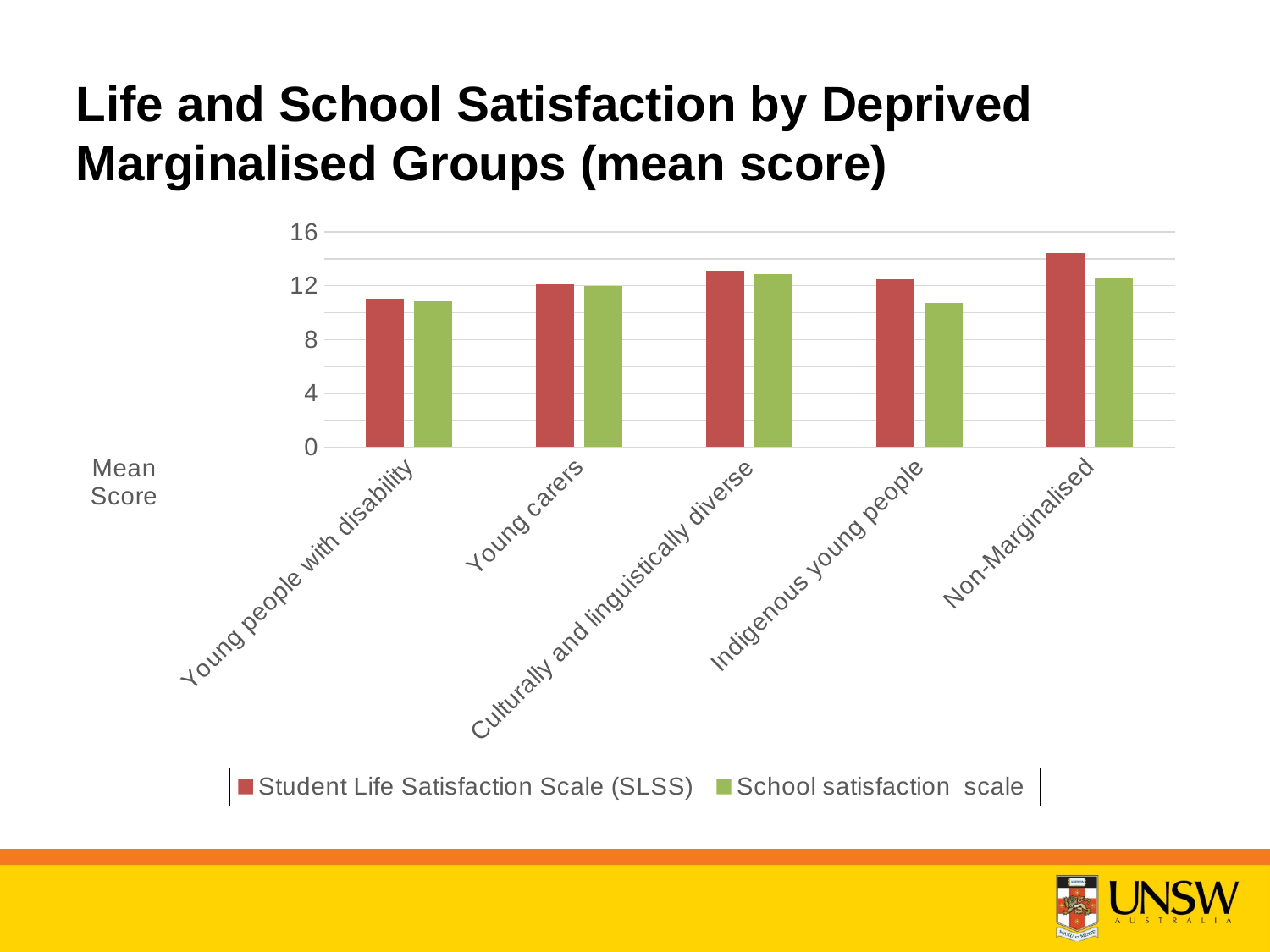

# Life and School Satisfaction by Deprived Marginalised Groups (mean score)

### Chart

| Category | Student Life Satisfaction Scale (SLSS)  | School satisfaction  scale  |
|---|---|---|
| Young people with disability | 11.01 | 10.83 |
| Young carers | 12.11 | 11.96 |
| Culturally and linguistically diverse | 13.14 | 12.88 |
| Indigenous young people | 12.47 | 10.71 |
| Non-Marginalised | 14.44 | 12.58 |